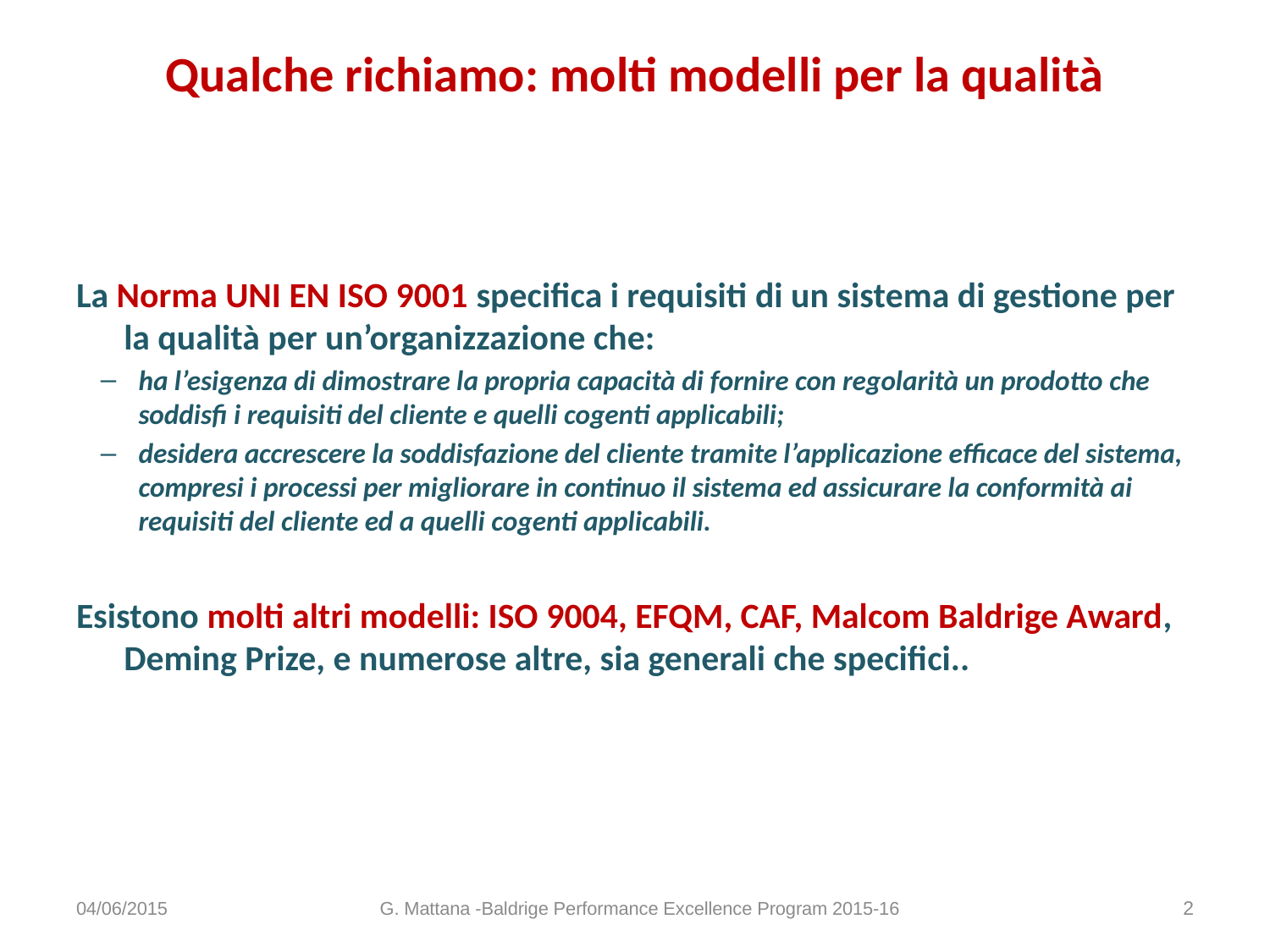

# Qualche richiamo: molti modelli per la qualità

La Norma UNI EN ISO 9001 specifica i requisiti di un sistema di gestione per la qualità per un’organizzazione che:
ha l’esigenza di dimostrare la propria capacità di fornire con regolarità un prodotto che soddisfi i requisiti del cliente e quelli cogenti applicabili;
desidera accrescere la soddisfazione del cliente tramite l’applicazione efficace del sistema, compresi i processi per migliorare in continuo il sistema ed assicurare la conformità ai requisiti del cliente ed a quelli cogenti applicabili.

Esistono molti altri modelli: ISO 9004, EFQM, CAF, Malcom Baldrige Award, Deming Prize, e numerose altre, sia generali che specifici..

04/06/2015
G. Mattana -Baldrige Performance Excellence Program 2015-16
2